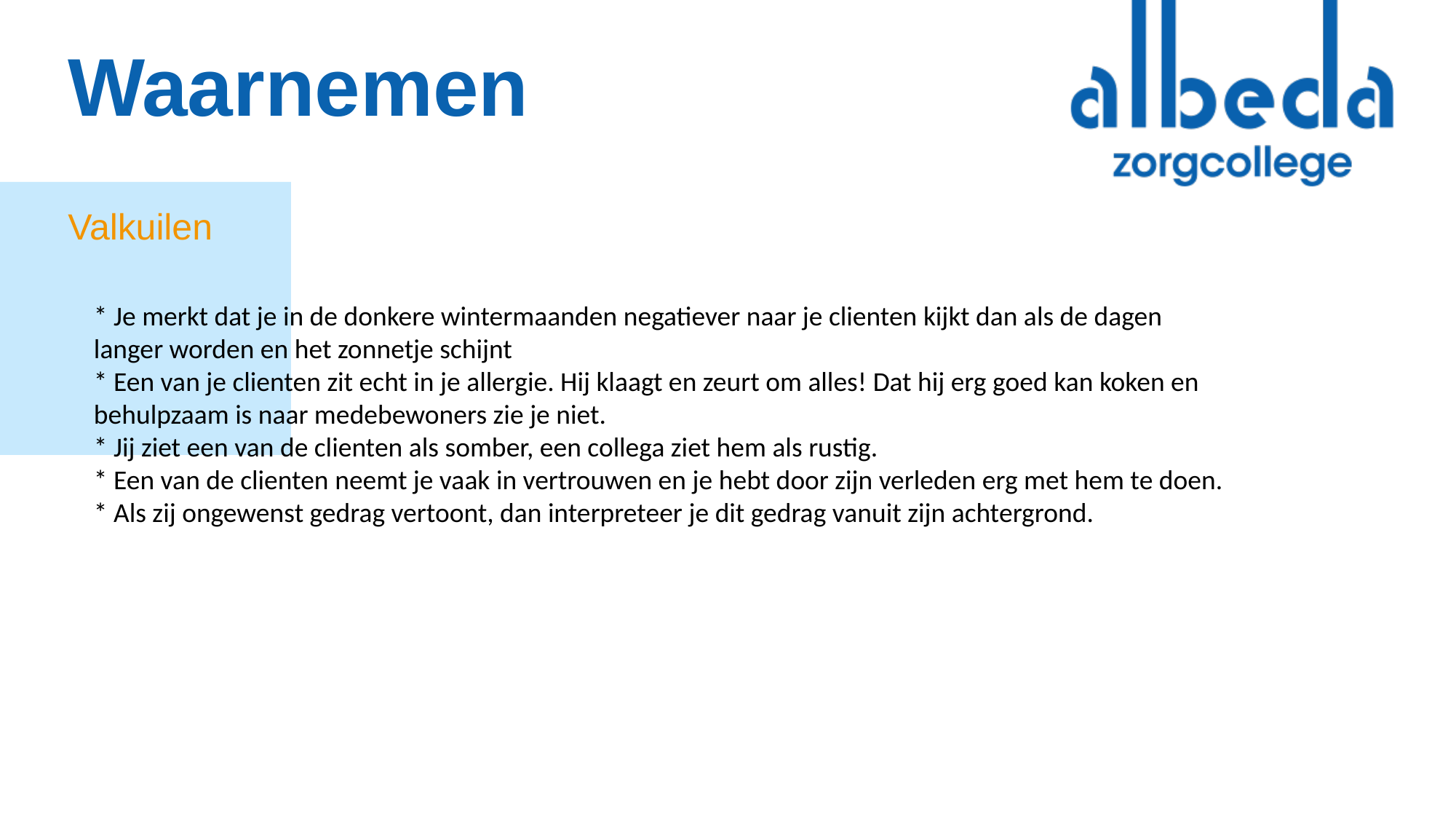

# Waarnemen
Valkuilen
* Je merkt dat je in de donkere wintermaanden negatiever naar je clienten kijkt dan als de dagen langer worden en het zonnetje schijnt
* Een van je clienten zit echt in je allergie. Hij klaagt en zeurt om alles! Dat hij erg goed kan koken en behulpzaam is naar medebewoners zie je niet.
* Jij ziet een van de clienten als somber, een collega ziet hem als rustig.
* Een van de clienten neemt je vaak in vertrouwen en je hebt door zijn verleden erg met hem te doen. * Als zij ongewenst gedrag vertoont, dan interpreteer je dit gedrag vanuit zijn achtergrond.